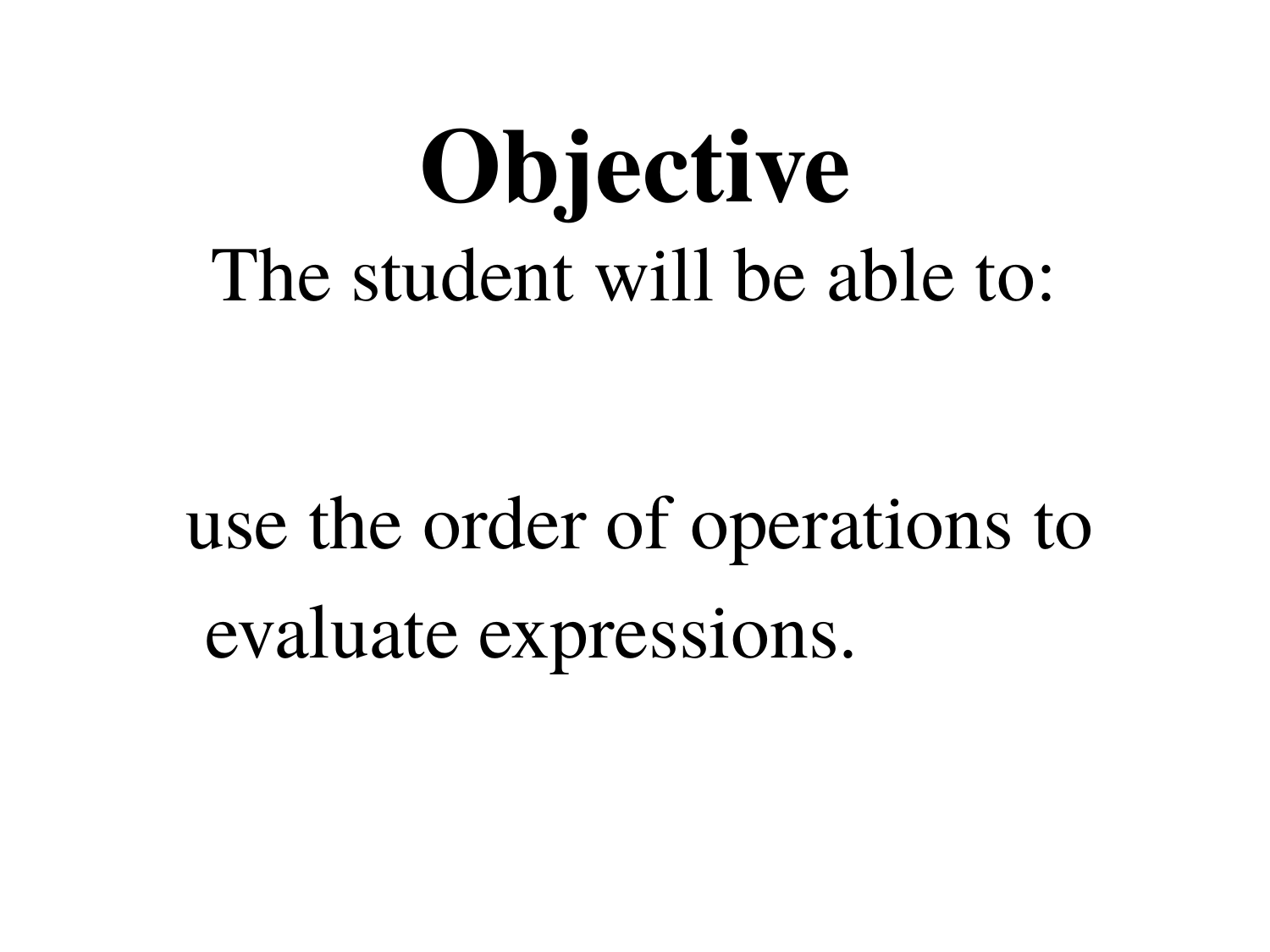

# Objective The student will be able to:
    use the order of operations to
     evaluate expressions.